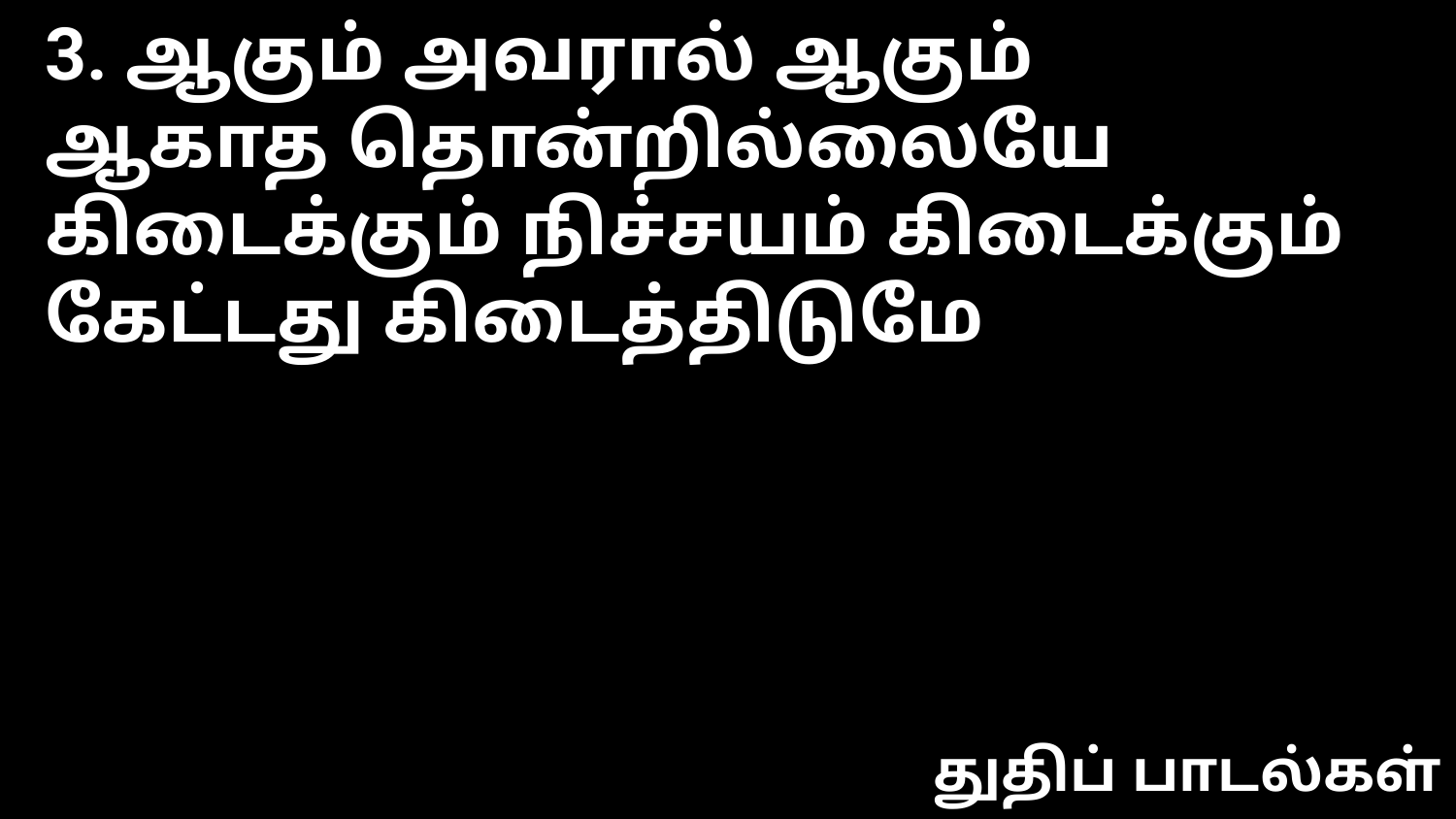

3. ஆகும் அவரால் ஆகும்
ஆகாத தொன்றில்லையே
கிடைக்கும் நிச்சயம் கிடைக்கும்
கேட்டது கிடைத்திடுமே

துதிப் பாடல்கள்